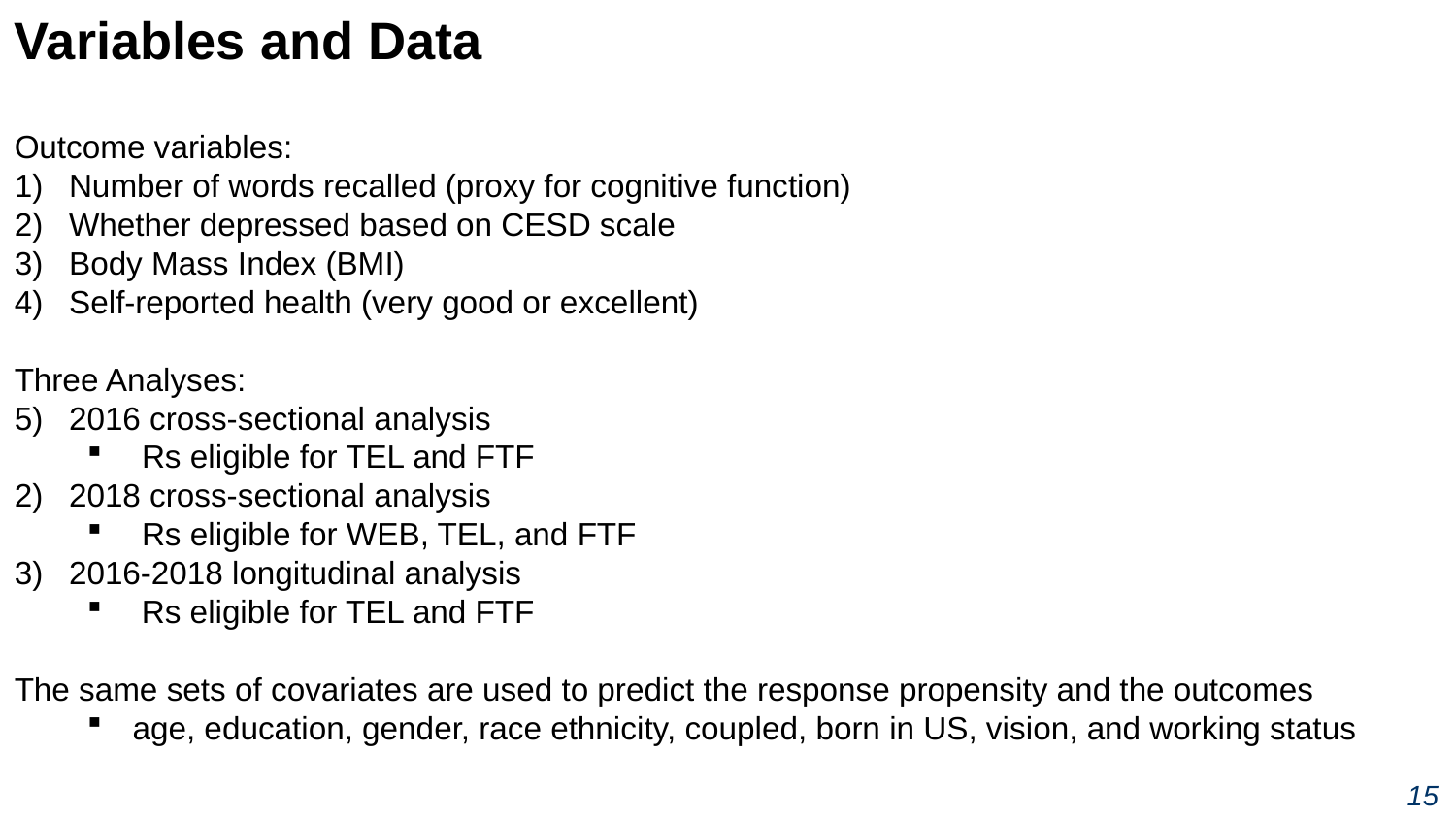

Variables and Data

Outcome variables:
Number of words recalled (proxy for cognitive function)
Whether depressed based on CESD scale
Body Mass Index (BMI)
Self-reported health (very good or excellent)

Three Analyses:
2016 cross-sectional analysis
Rs eligible for TEL and FTF
2018 cross-sectional analysis
Rs eligible for WEB, TEL, and FTF
2016-2018 longitudinal analysis
 Rs eligible for TEL and FTF

The same sets of covariates are used to predict the response propensity and the outcomes
age, education, gender, race ethnicity, coupled, born in US, vision, and working status